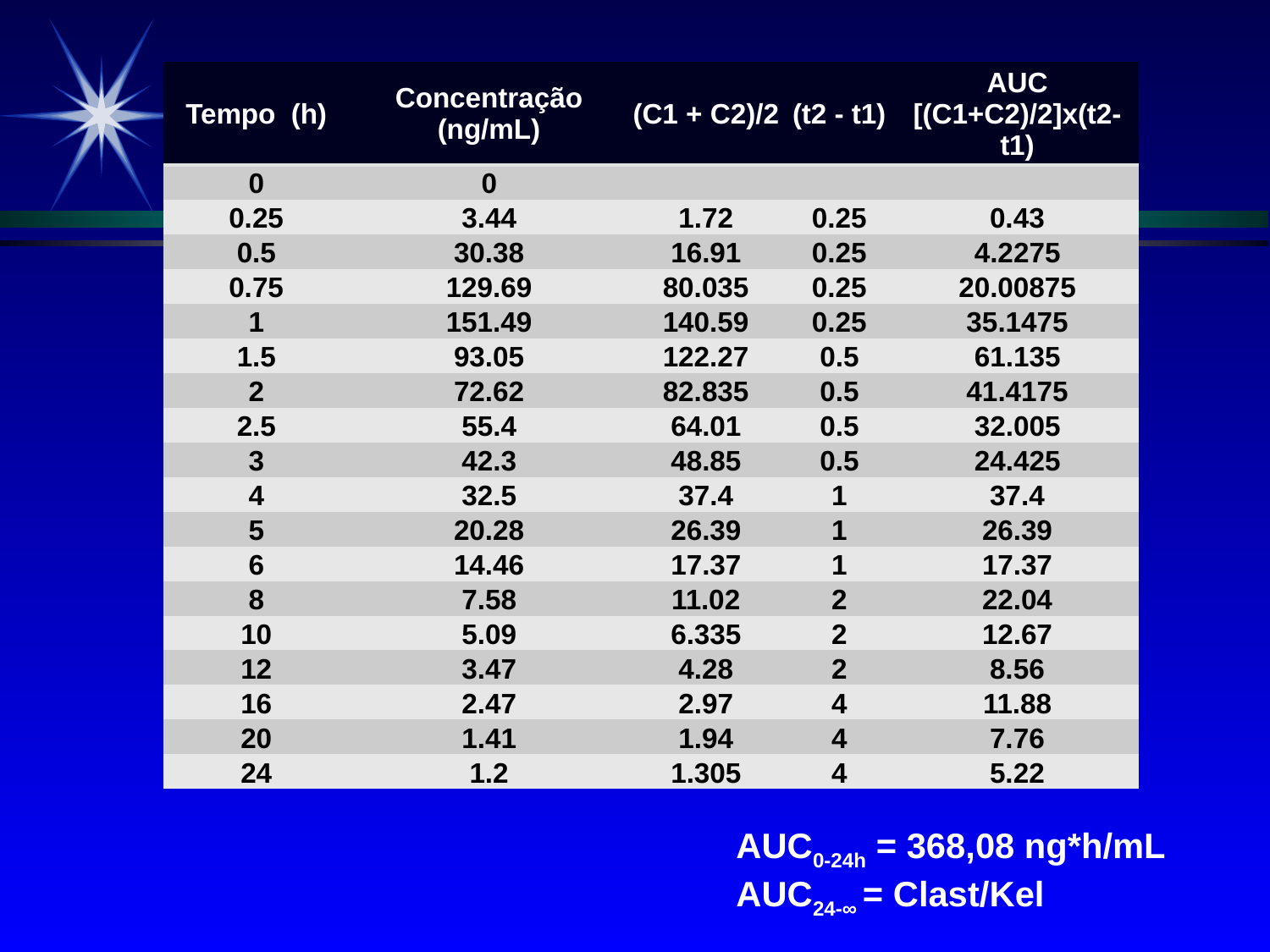

| Tempo (h) | Concentração (ng/mL) | (C1 + C2)/2 | (t2 - t1) | AUC [(C1+C2)/2]x(t2-t1) |
| --- | --- | --- | --- | --- |
| 0 | 0 |  |  |  |
| 0.25 | 3.44 | 1.72 | 0.25 | 0.43 |
| 0.5 | 30.38 | 16.91 | 0.25 | 4.2275 |
| 0.75 | 129.69 | 80.035 | 0.25 | 20.00875 |
| 1 | 151.49 | 140.59 | 0.25 | 35.1475 |
| 1.5 | 93.05 | 122.27 | 0.5 | 61.135 |
| 2 | 72.62 | 82.835 | 0.5 | 41.4175 |
| 2.5 | 55.4 | 64.01 | 0.5 | 32.005 |
| 3 | 42.3 | 48.85 | 0.5 | 24.425 |
| 4 | 32.5 | 37.4 | 1 | 37.4 |
| 5 | 20.28 | 26.39 | 1 | 26.39 |
| 6 | 14.46 | 17.37 | 1 | 17.37 |
| 8 | 7.58 | 11.02 | 2 | 22.04 |
| 10 | 5.09 | 6.335 | 2 | 12.67 |
| 12 | 3.47 | 4.28 | 2 | 8.56 |
| 16 | 2.47 | 2.97 | 4 | 11.88 |
| 20 | 1.41 | 1.94 | 4 | 7.76 |
| 24 | 1.2 | 1.305 | 4 | 5.22 |
AUC0-24h = 368,08 ng*h/mL
AUC24-∞ = Clast/Kel